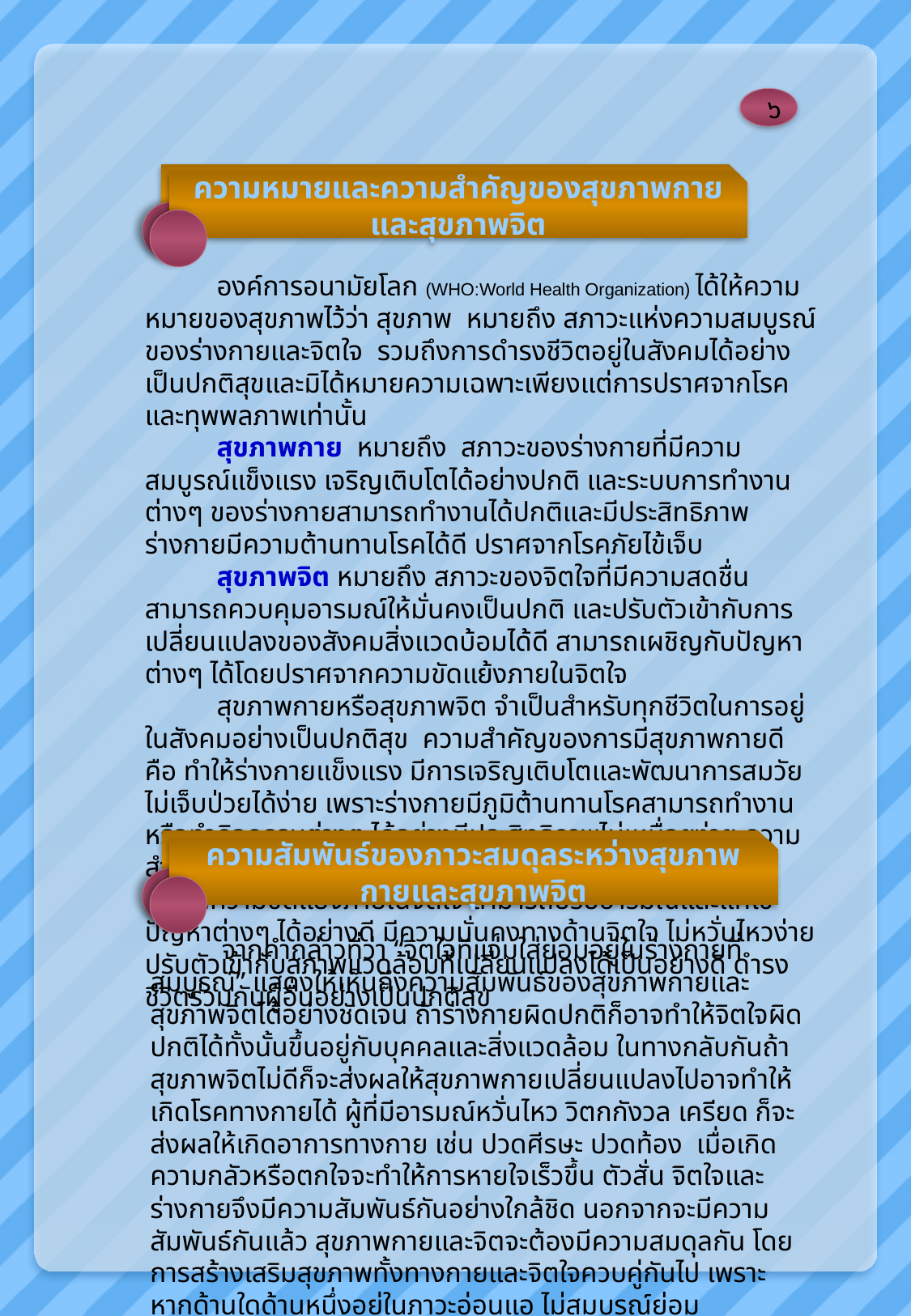

๖

ความหมายและความสำคัญของสุขภาพกายและสุขภาพจิต

	องค์การอนามัยโลก (WHO:World Health Organization) ได้ให้ความหมายของสุขภาพไว้ว่า สุขภาพ  หมายถึง สภาวะแห่งความสมบูรณ์ของร่างกายและจิตใจ  รวมถึงการดำรงชีวิตอยู่ในสังคมได้อย่างเป็นปกติสุขและมิได้หมายความเฉพาะเพียงแต่การปราศจากโรคและทุพพลภาพเท่านั้น
	สุขภาพกาย  หมายถึง  สภาวะของร่างกายที่มีความสมบูรณ์แข็งแรง เจริญเติบโตได้อย่างปกติ และระบบการทำงานต่างๆ ของร่างกายสามารถทำงานได้ปกติและมีประสิทธิภาพ ร่างกายมีความต้านทานโรคได้ดี ปราศจากโรคภัยไข้เจ็บ
	สุขภาพจิต หมายถึง สภาวะของจิตใจที่มีความสดชื่น สามารถควบคุมอารมณ์ให้มั่นคงเป็นปกติ และปรับตัวเข้ากับการเปลี่ยนแปลงของสังคมสิ่งแวดบ้อมได้ดี สามารถเผชิญกับปัญหาต่างๆ ได้โดยปราศจากความขัดแย้งภายในจิตใจ
	สุขภาพกายหรือสุขภาพจิต จำเป็นสำหรับทุกชีวิตในการอยู่ในสังคมอย่างเป็นปกติสุข  ความสำคัญของการมีสุขภาพกายดี คือ ทำให้ร่างกายแข็งแรง มีการเจริญเติบโตและพัฒนาการสมวัย ไม่เจ็บป่วยได้ง่าย เพราะร่างกายมีภูมิต้านทานโรคสามารถทำงานหรือทำกิจกรรมต่างๆ ได้อย่างมีประสิทธิภาพไม่เหนื่อยง่าย ความสำคัญของการมีสุขภาพจิตดี คือ ทำให้ชีวิตมีความสุข
ไม่เกิดความขัดแย้งภายในจิตใจ สามารถปรับอารมณ์และแก้ไขปัญหาต่างๆ ได้อย่างดี มีความมั่นคงทางด้านจิตใจ ไม่หวั่นไหวง่าย ปรับตัวเข้ากับสภาพแวดล้อมที่เปลี่ยนแปลงได้เป็นอย่างดี ดำรงชีวิตร่วมกับผู้อื่นอย่างเป็นปกติสุข

ความสัมพันธ์ของภาวะสมดุลระหว่างสุขภาพกายและสุขภาพจิต

	จากคำกล่าวที่ว่า “จิตใจที่แจ่มใส่ย่อมอยู่ในร่างกายที่สมบูรณ์” แสดงให้เห็นถึงความสัมพันธ์ของสุขภาพกายและสุขภาพจิตได้อย่างชัดเจน ถ้าร่างกายผิดปกติก็อาจทำให้จิตใจผิดปกติได้ทั้งนั้นขึ้นอยู่กับบุคคลและสิ่งแวดล้อม ในทางกลับกันถ้าสุขภาพจิตไม่ดีก็จะส่งผลให้สุขภาพกายเปลี่ยนแปลงไปอาจทำให้เกิดโรคทางกายได้ ผู้ที่มีอารมณ์หวั่นไหว วิตกกังวล เครียด ก็จะส่งผลให้เกิดอาการทางกาย เช่น ปวดศีรษะ ปวดท้อง  เมื่อเกิดความกลัวหรือตกใจจะทำให้การหายใจเร็วขึ้น ตัวสั่น จิตใจและร่างกายจึงมีความสัมพันธ์กันอย่างใกล้ชิด นอกจากจะมีความสัมพันธ์กันแล้ว สุขภาพกายและจิตจะต้องมีความสมดุลกัน โดยการสร้างเสริมสุขภาพทั้งทางกายและจิตใจควบคู่กันไป เพราะหากด้านใดด้านหนึ่งอยู่ในภาวะอ่อนแอ ไม่สมบูรณ์ย่อม
จะส่งผลกระทบต่ออีกด้านหนึ่ง ดังนั้น การที่คนเราจะมีร่างกายที่สมบูรณ์ได้ก็ต้องมีจิตใจที่อยู่ในภาวะสมบูรณ์ด้วย